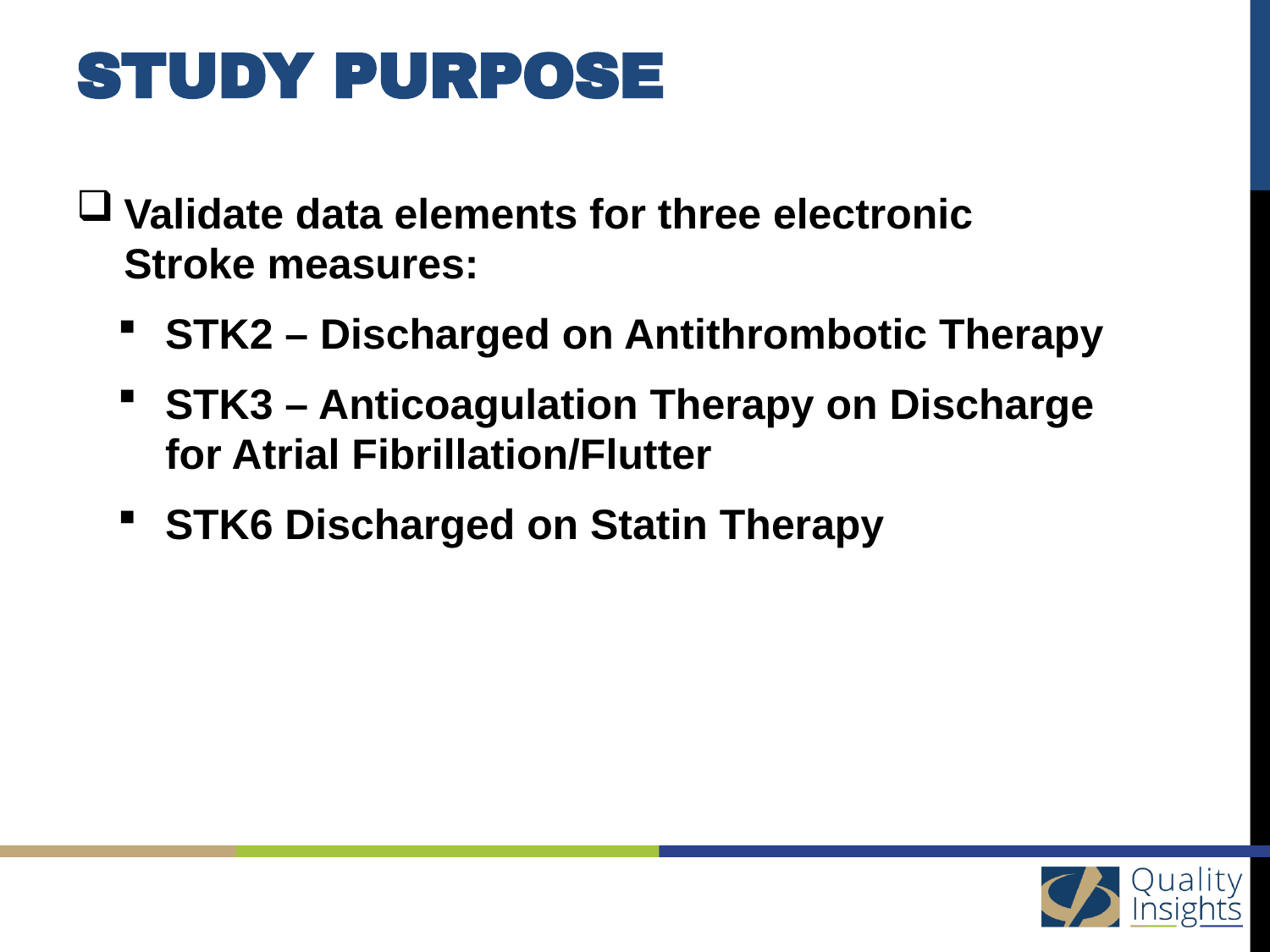

# Study Purpose
Validate data elements for three electronic Stroke measures:
STK2 – Discharged on Antithrombotic Therapy
STK3 – Anticoagulation Therapy on Discharge for Atrial Fibrillation/Flutter
STK6 Discharged on Statin Therapy